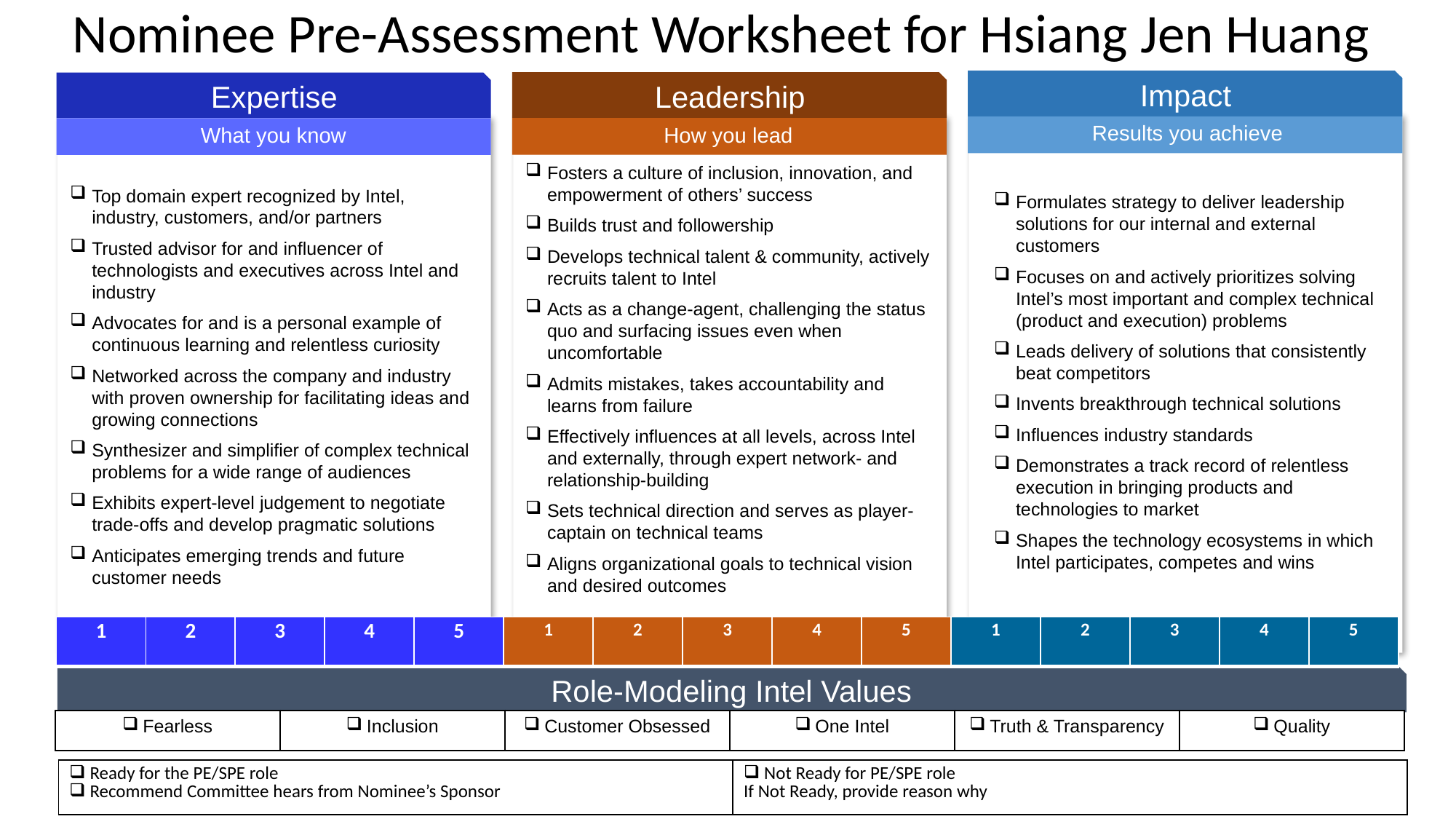

Nominee Pre-Assessment Worksheet for Hsiang Jen Huang
Impact
Leadership
Expertise

Results you achieve
What you know
How you lead

Top domain expert recognized by Intel, industry, customers, and/or partners
Trusted advisor for and influencer of  technologists and executives across Intel and industry
Advocates for and is a personal example of continuous learning and relentless curiosity
Networked across the company and industry with proven ownership for facilitating ideas and growing connections
Synthesizer and simplifier of complex technical problems for a wide range of audiences
Exhibits expert-level judgement to negotiate trade-offs and develop pragmatic solutions
Anticipates emerging trends and future customer needs

Fosters a culture of inclusion, innovation, and empowerment of others’ success
Builds trust and followership
Develops technical talent & community, actively recruits talent to Intel
Acts as a change-agent, challenging the status quo and surfacing issues even when uncomfortable
Admits mistakes, takes accountability and learns from failure
Effectively influences at all levels, across Intel and externally, through expert network- and relationship-building
Sets technical direction and serves as player-captain on technical teams
Aligns organizational goals to technical vision and desired outcomes

Formulates strategy to deliver leadership solutions for our internal and external customers
Focuses on and actively prioritizes solving Intel’s most important and complex technical (product and execution) problems
Leads delivery of solutions that consistently beat competitors
Invents breakthrough technical solutions
Influences industry standards
Demonstrates a track record of relentless execution in bringing products and technologies to market
Shapes the technology ecosystems in which Intel participates, competes and wins
| 1 | 2 | 3 | 4 | 5 | 1 | 2 | 3 | 4 | 5 | 1 | 2 | 3 | 4 | 5 |
| --- | --- | --- | --- | --- | --- | --- | --- | --- | --- | --- | --- | --- | --- | --- |
Role-Modeling Intel Values

| Fearless | Inclusion | Customer Obsessed | One Intel | Truth & Transparency | Quality |
| --- | --- | --- | --- | --- | --- |
| Ready for the PE/SPE role Recommend Committee hears from Nominee’s Sponsor | Not Ready for PE/SPE role If Not Ready, provide reason why |
| --- | --- |